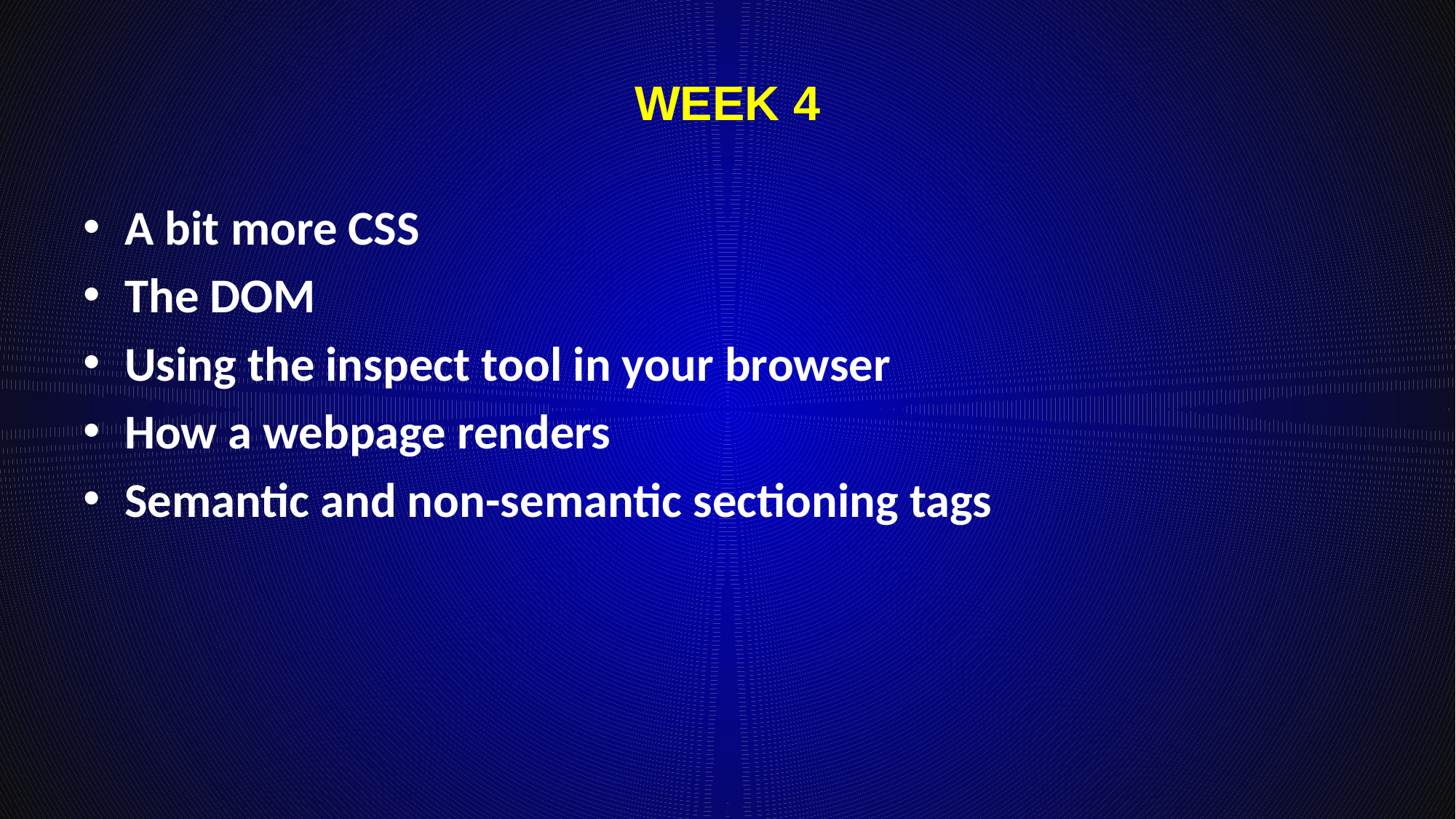

# Week 4
A bit more CSS
The DOM
Using the inspect tool in your browser
How a webpage renders
Semantic and non-semantic sectioning tags